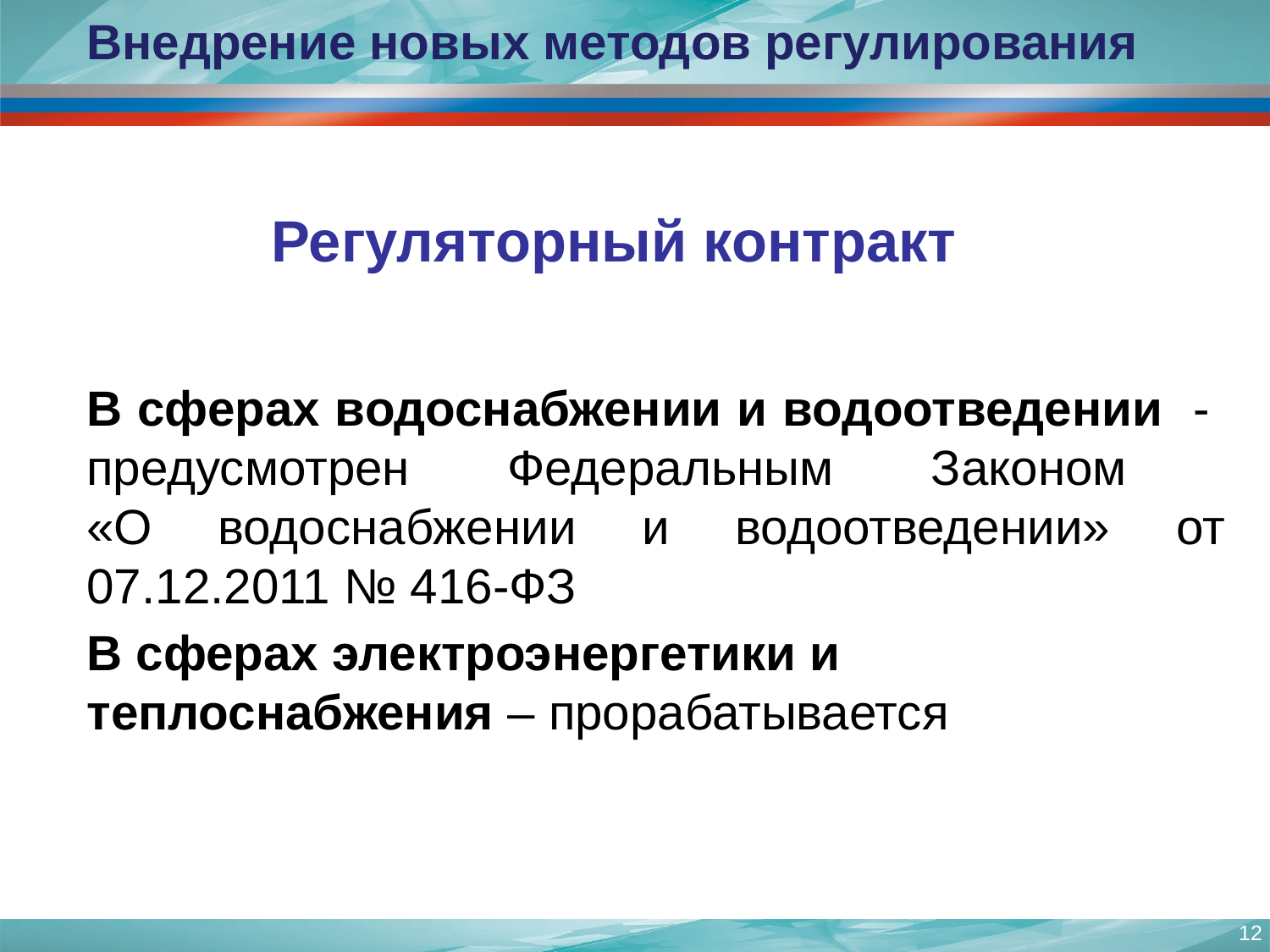

Внедрение новых методов регулирования
# Регуляторный контракт
В сферах водоснабжении и водоотведении  -  предусмотрен Федеральным Законом
«О водоснабжении и водоотведении» от 07.12.2011 № 416-ФЗ

В сферах электроэнергетики и теплоснабжения – прорабатывается
12